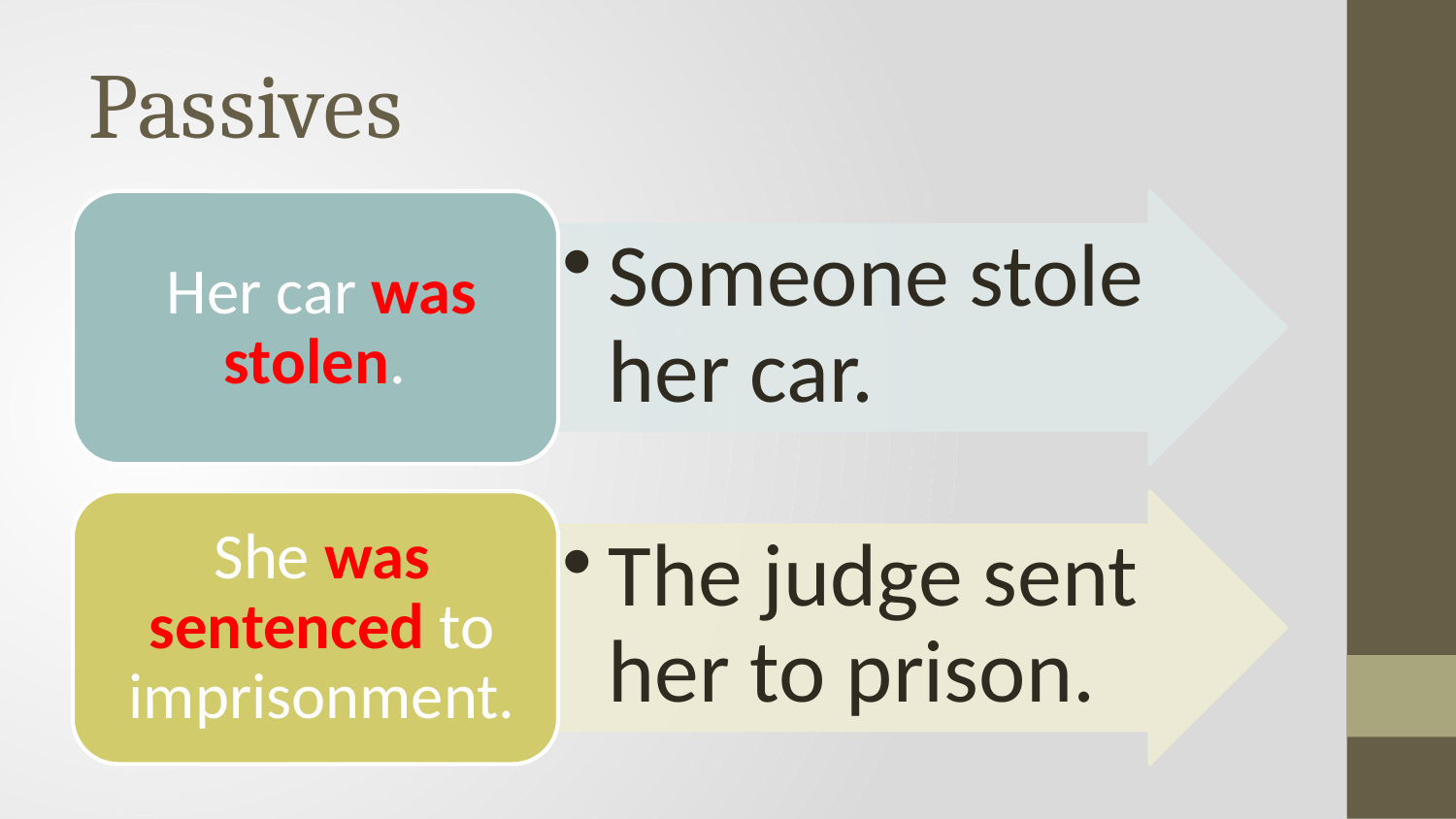

# Passives
Someone stole her car.
Her car was stolen.
The judge sent her to prison.
She was sentenced to imprisonment.